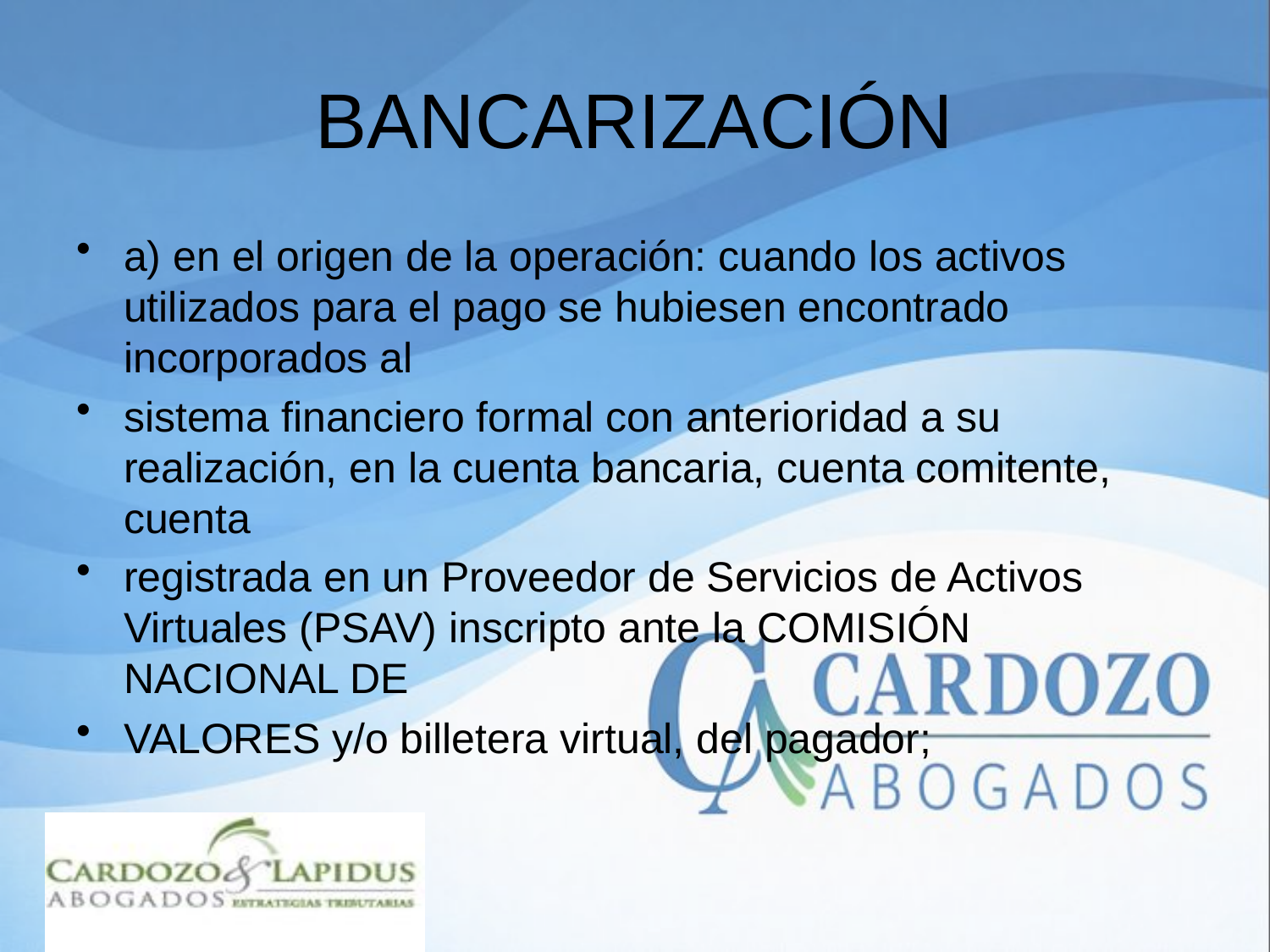

# BANCARIZACIÓN
a) en el origen de la operación: cuando los activos utilizados para el pago se hubiesen encontrado incorporados al
sistema financiero formal con anterioridad a su realización, en la cuenta bancaria, cuenta comitente, cuenta
registrada en un Proveedor de Servicios de Activos Virtuales (PSAV) inscripto ante la COMISIÓN NACIONAL DE
VALORES y/o billetera virtual, del pagador;